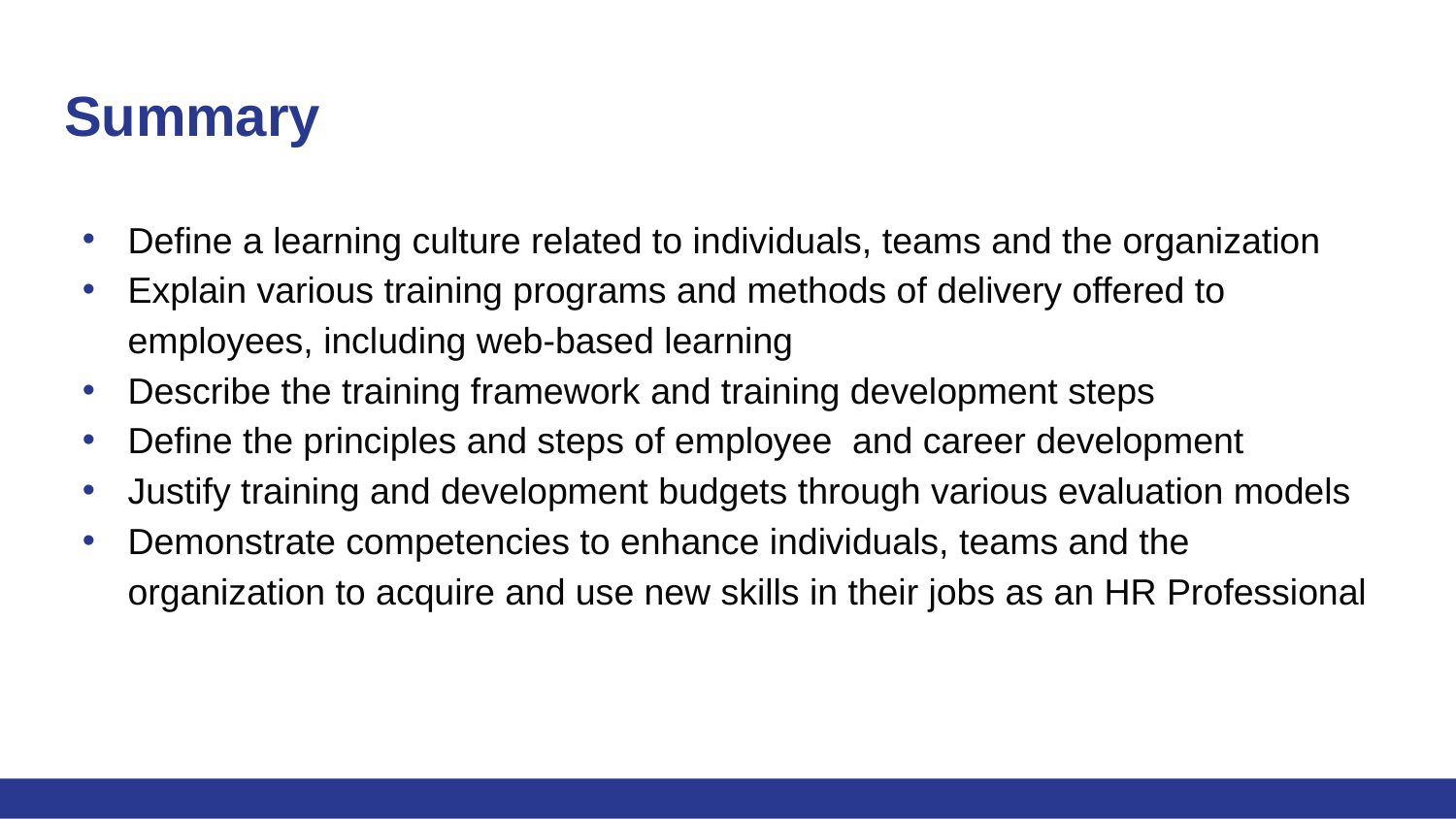

# Summary
Define a learning culture related to individuals, teams and the organization
Explain various training programs and methods of delivery offered to employees, including web-based learning
Describe the training framework and training development steps
Define the principles and steps of employee  and career development
Justify training and development budgets through various evaluation models
Demonstrate competencies to enhance individuals, teams and the organization to acquire and use new skills in their jobs as an HR Professional